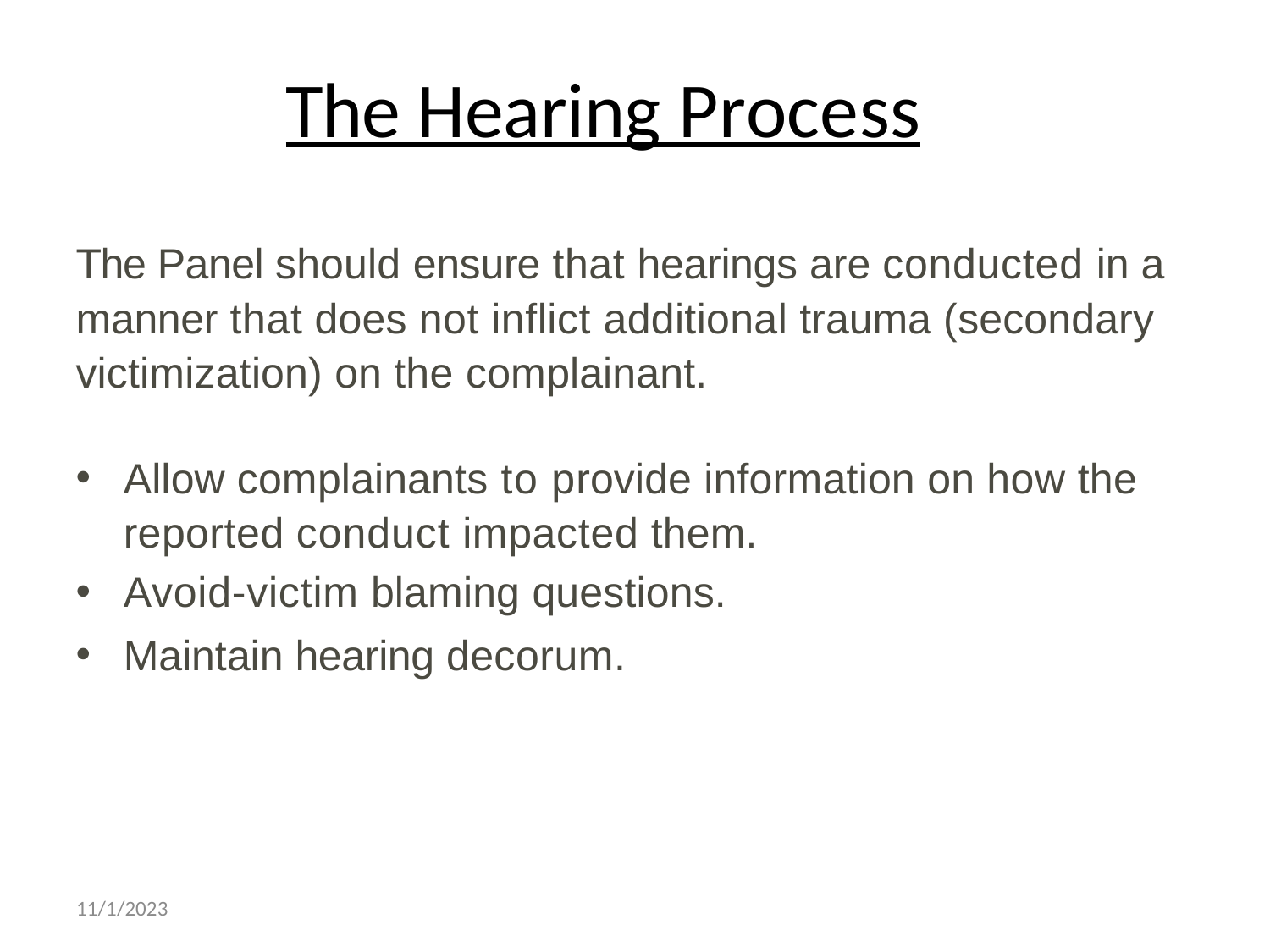

The Hearing Process
The Panel should ensure that hearings are conducted in a manner that does not inflict additional trauma (secondary victimization) on the complainant.

Allow complainants to provide information on how the reported conduct impacted them.
Avoid-victim blaming questions.
Maintain hearing decorum.
11/1/2023